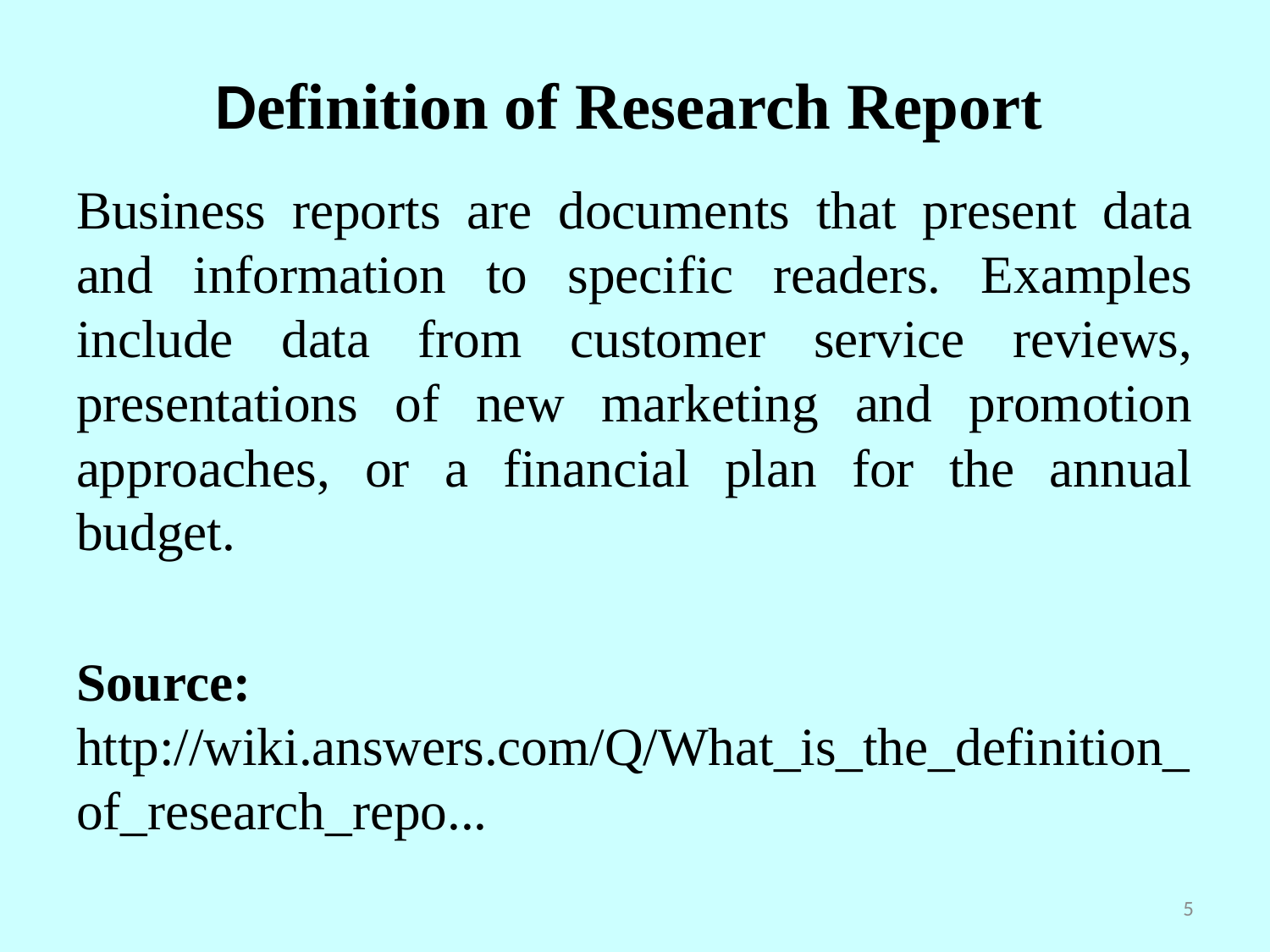

# Definition of Research Report
Business reports are documents that present data and information to specific readers. Examples include data from customer service reviews, presentations of new marketing and promotion approaches, or a financial plan for the annual budget.

Source: http://wiki.answers.com/Q/What_is_the_definition_of_research_repo...

5